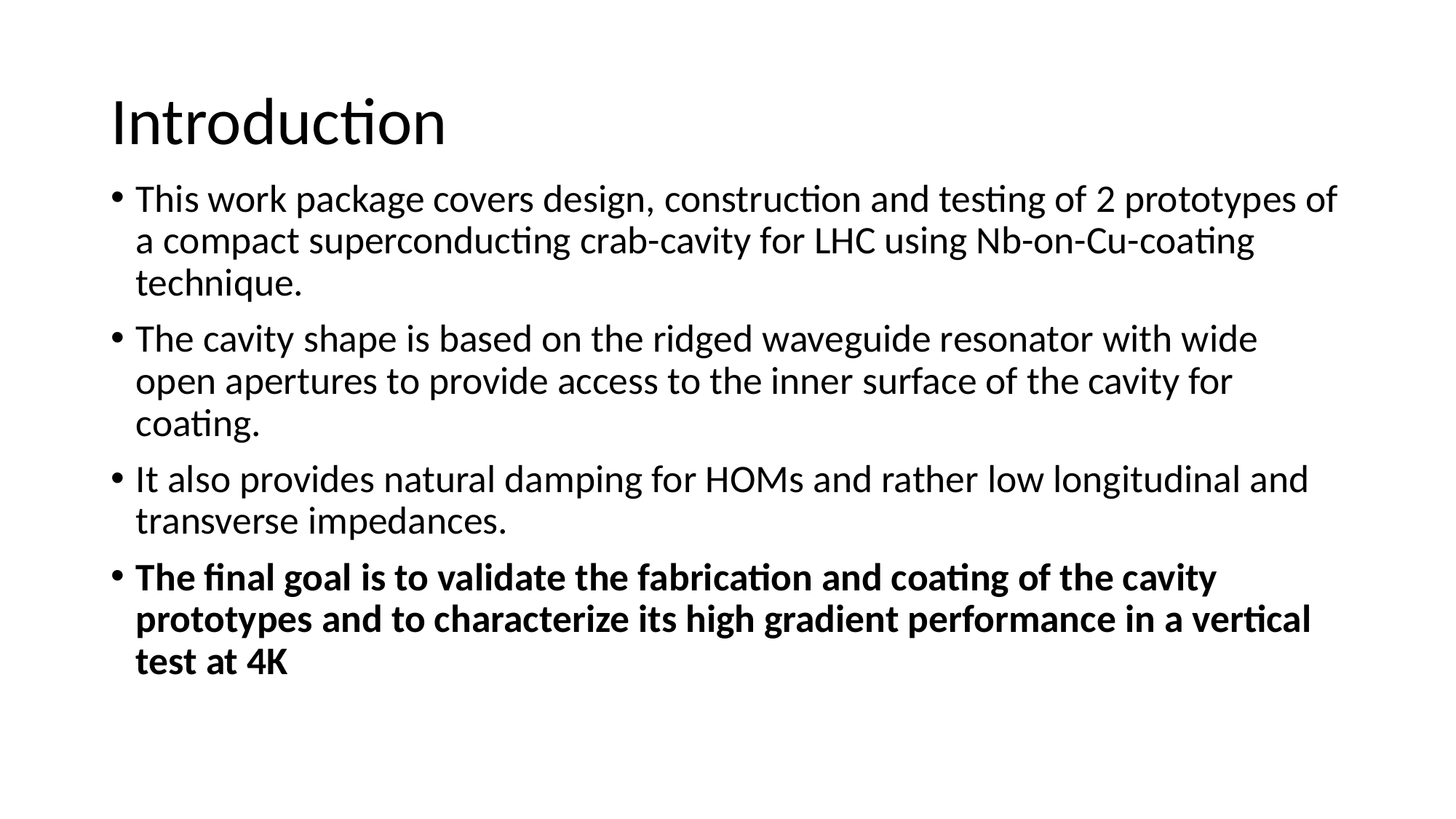

# Introduction
This work package covers design, construction and testing of 2 prototypes of a compact superconducting crab-cavity for LHC using Nb-on-Cu-coating technique.
The cavity shape is based on the ridged waveguide resonator with wide open apertures to provide access to the inner surface of the cavity for coating.
It also provides natural damping for HOMs and rather low longitudinal and transverse impedances.
The final goal is to validate the fabrication and coating of the cavity prototypes and to characterize its high gradient performance in a vertical test at 4K